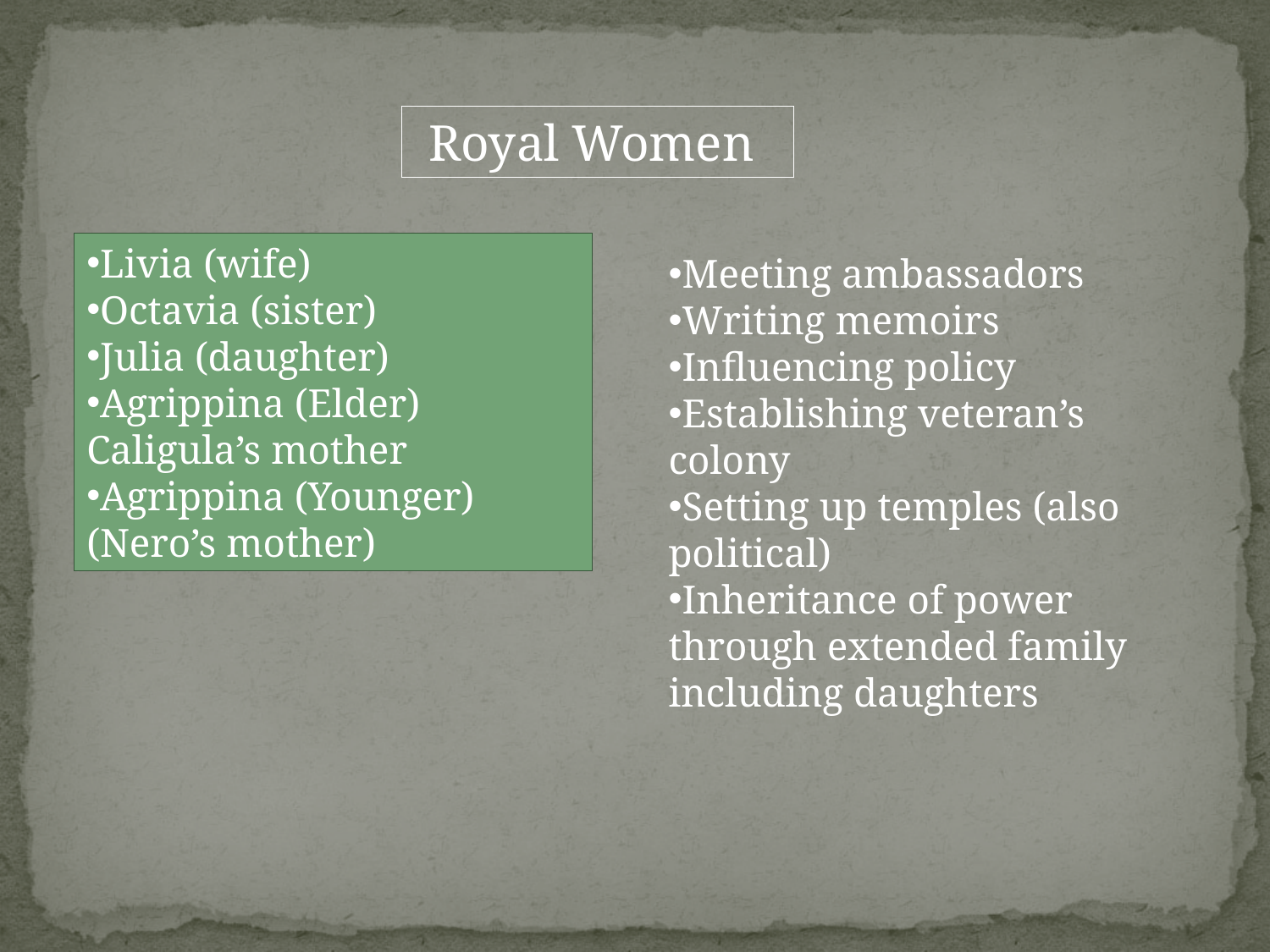

Royal Women
Livia (wife)
Octavia (sister)
Julia (daughter)
Agrippina (Elder) Caligula’s mother
Agrippina (Younger) (Nero’s mother)
Meeting ambassadors
Writing memoirs
Influencing policy
Establishing veteran’s colony
Setting up temples (also political)
Inheritance of power through extended family including daughters